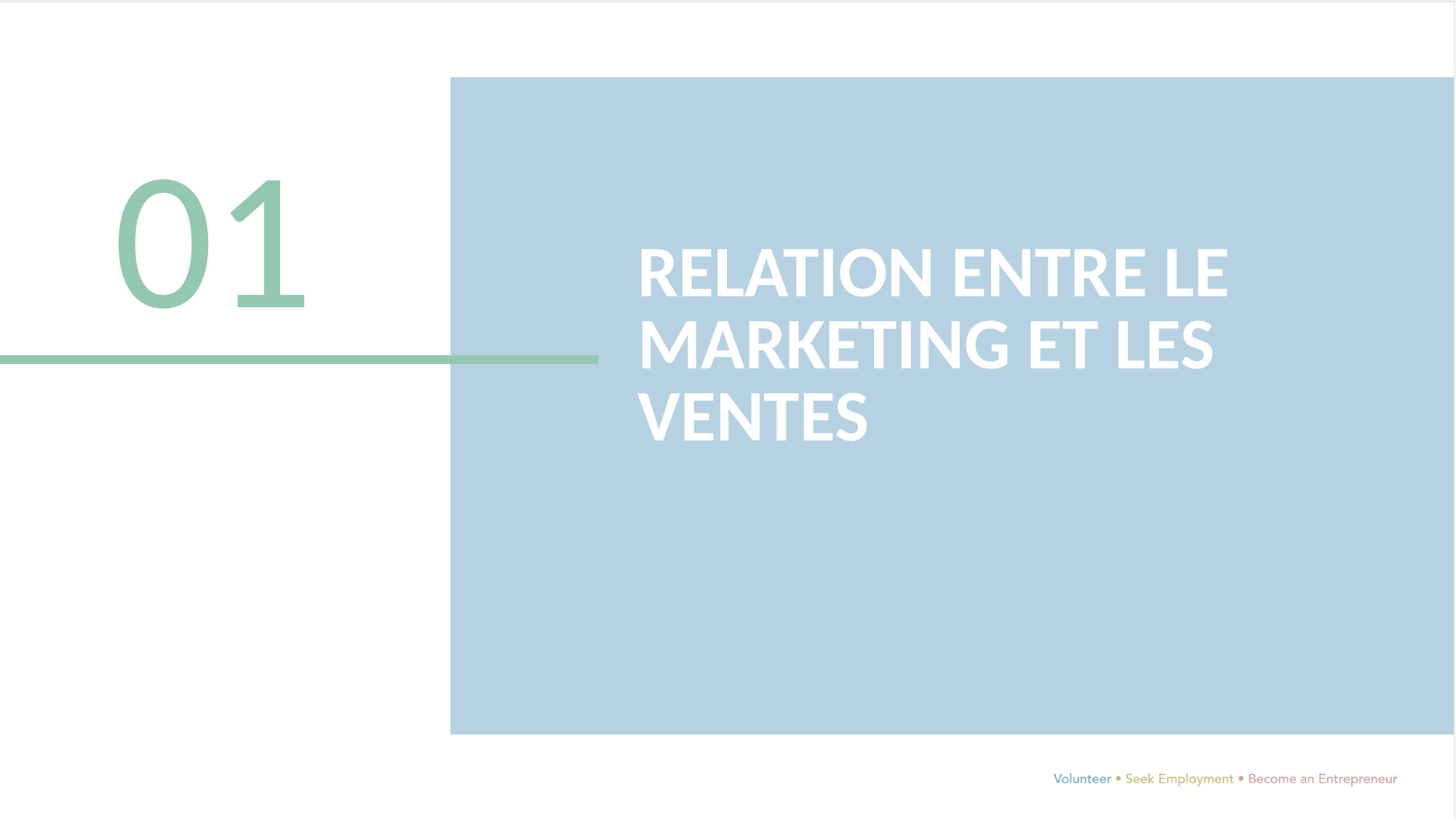

01
RELATION ENTRE LE MARKETING ET LES VENTES